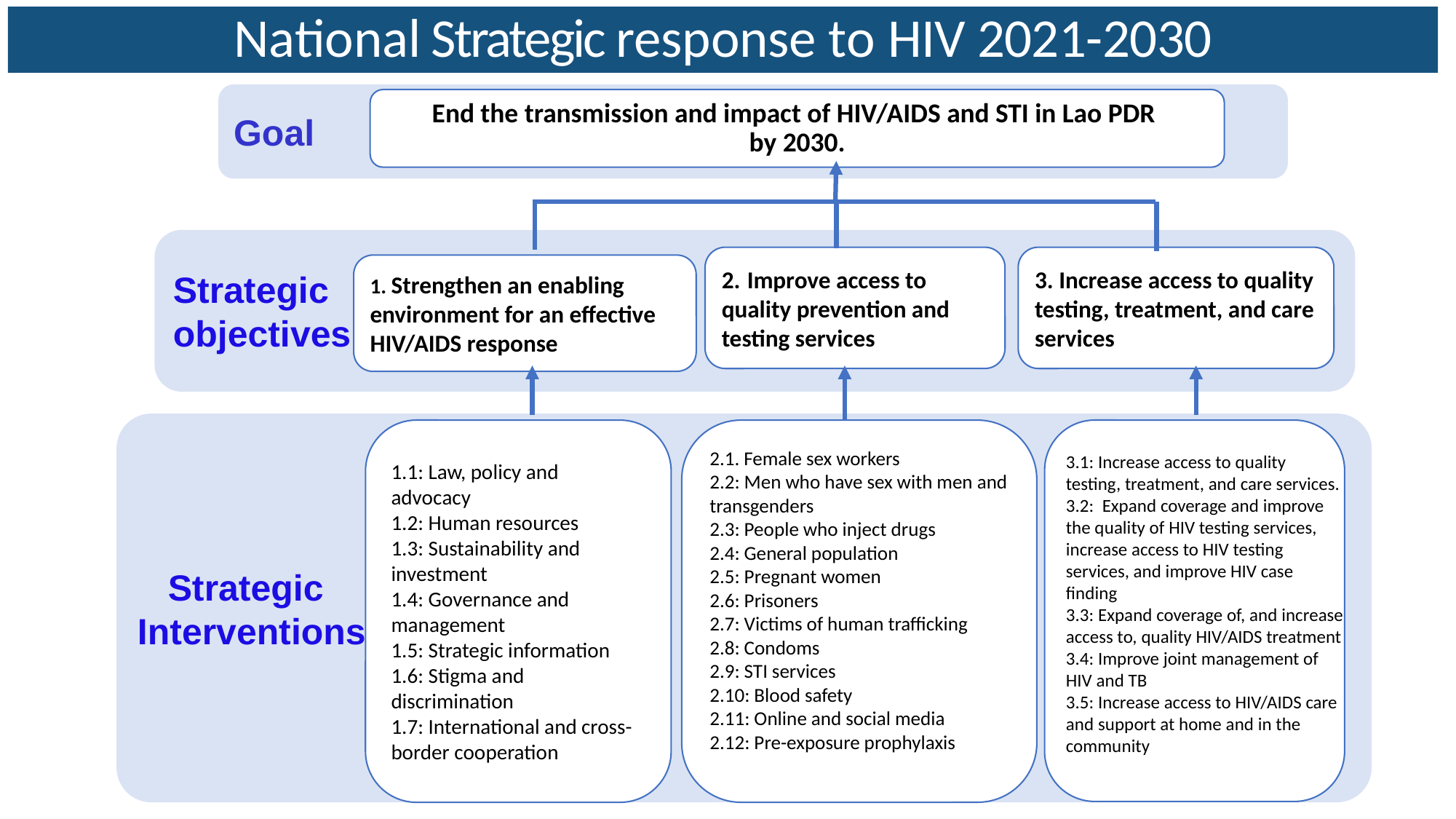

# National Strategic response to HIV 2021-2030
Goal
End the transmission and impact of HIV/AIDS and STI in Lao PDR
by 2030.
Strategic
objectives

2. Improve access to quality prevention and testing services

3. Increase access to quality testing, treatment, and care services
1. Strengthen an enabling environment for an effective HIV/AIDS response
   Strategic
Interventions
1.1: Law, policy and advocacy
1.2: Human resources
1.3: Sustainability and investment
1.4: Governance and management
1.5: Strategic information
1.6: Stigma and discrimination
1.7: International and cross-border cooperation

2.1. Female sex workers
2.2: Men who have sex with men and transgenders
2.3: People who inject drugs
2.4: General population
2.5: Pregnant women
2.6: Prisoners
2.7: Victims of human trafficking
2.8: Condoms
2.9: STI services
2.10: Blood safety
2.11: Online and social media
2.12: Pre-exposure prophylaxis

3.1: Increase access to quality testing, treatment, and care services.
3.2:  Expand coverage and improve the quality of HIV testing services, increase access to HIV testing services, and improve HIV case finding
3.3: Expand coverage of, and increase access to, quality HIV/AIDS treatment
3.4: Improve joint management of HIV and TB
3.5: Increase access to HIV/AIDS care and support at home and in the community